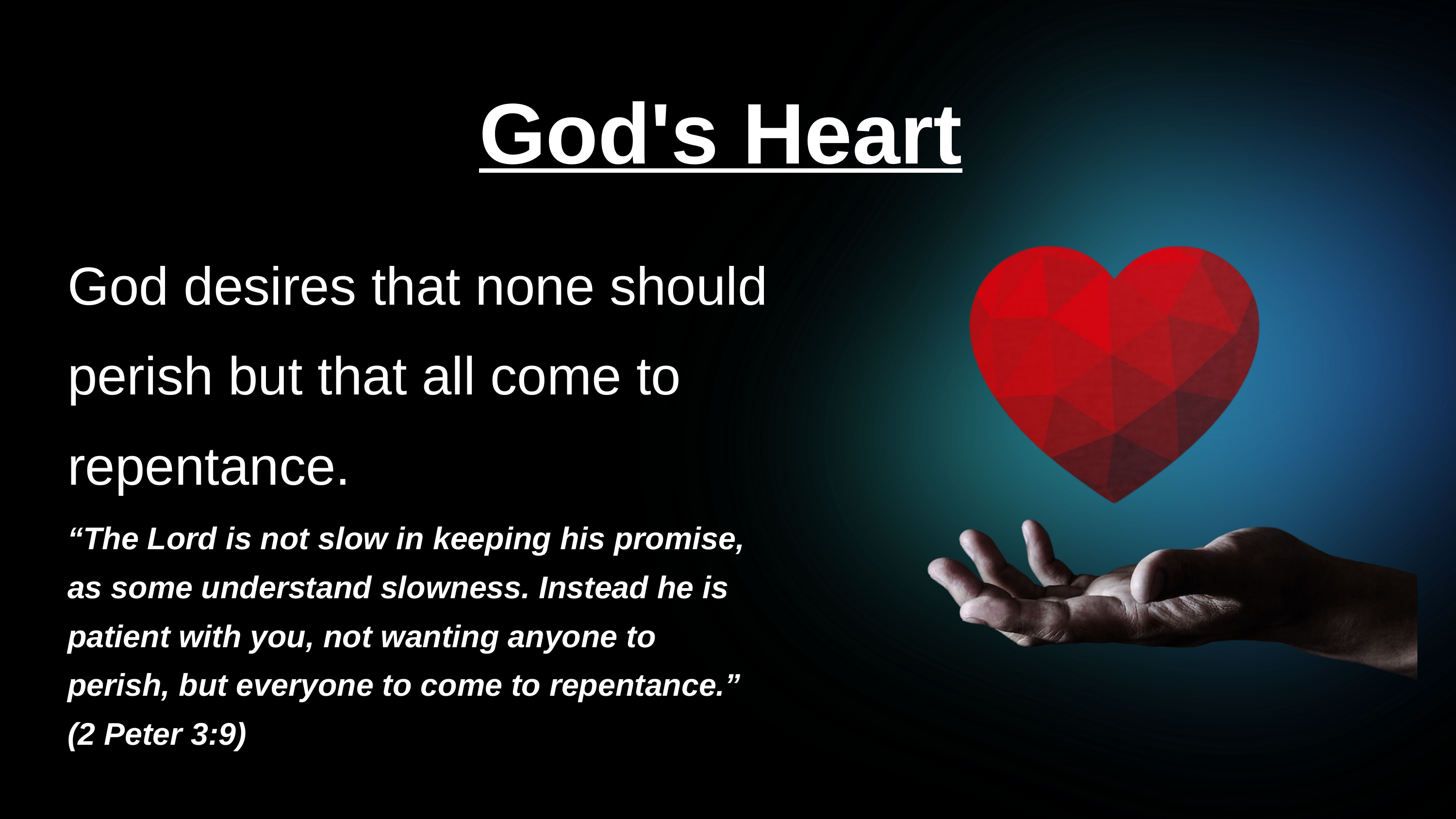

God's Heart

God desires that none should perish but that all come to repentance.

“The Lord is not slow in keeping his promise, as some understand slowness. Instead he is patient with you, not wanting anyone to perish, but everyone to come to repentance.”
(2 Peter 3:9)